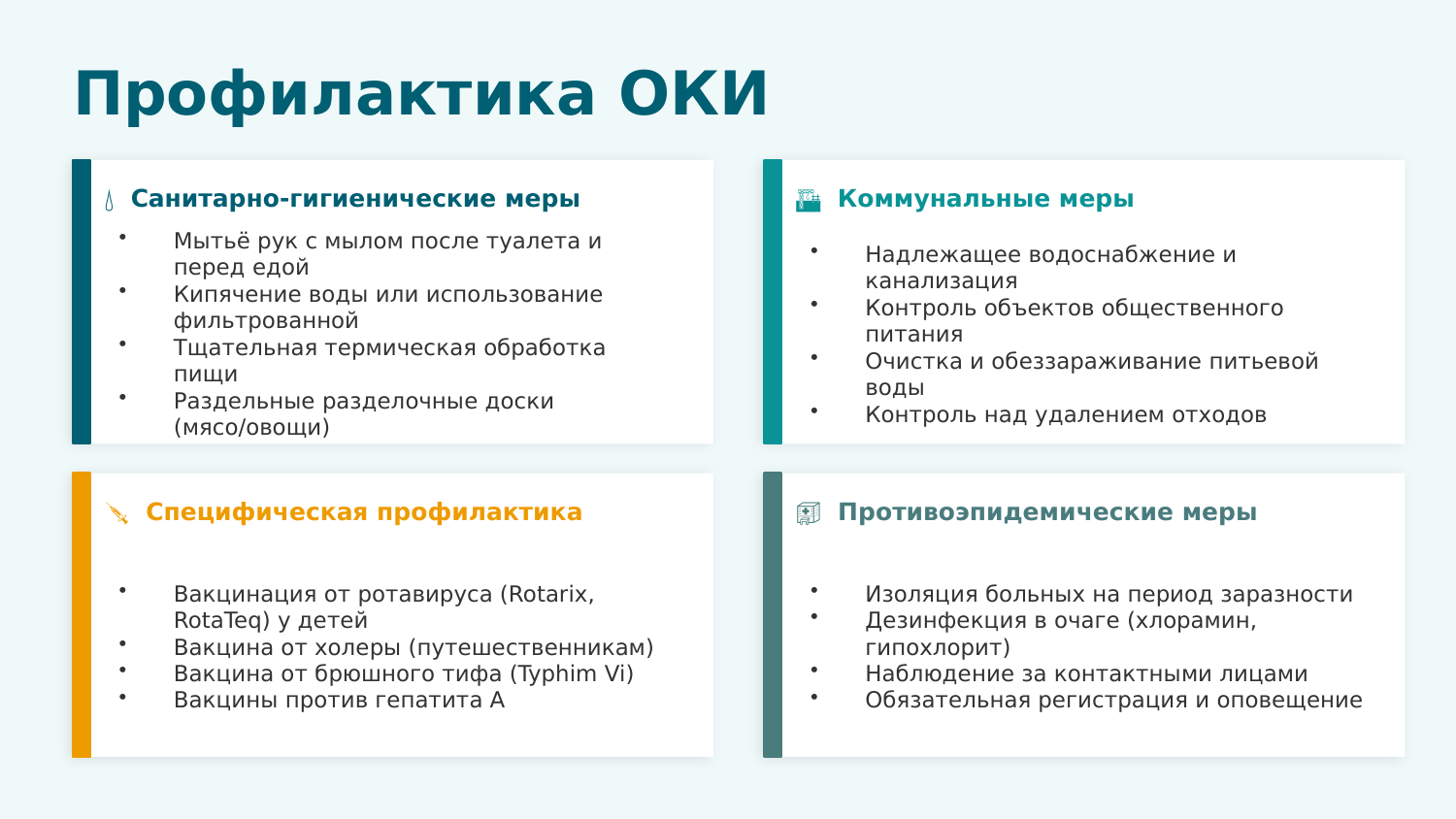

Профилактика ОКИ

💧  Санитарно-гигиенические меры
🏗️  Коммунальные меры
Мытьё рук с мылом после туалета и перед едой
Кипячение воды или использование фильтрованной
Тщательная термическая обработка пищи
Раздельные разделочные доски (мясо/овощи)
Надлежащее водоснабжение и канализация
Контроль объектов общественного питания
Очистка и обеззараживание питьевой воды
Контроль над удалением отходов

💉  Специфическая профилактика
🏥  Противоэпидемические меры
Вакцинация от ротавируса (Rotarix, RotaTeq) у детей
Вакцина от холеры (путешественникам)
Вакцина от брюшного тифа (Typhim Vi)
Вакцины против гепатита А
Изоляция больных на период заразности
Дезинфекция в очаге (хлорамин, гипохлорит)
Наблюдение за контактными лицами
Обязательная регистрация и оповещение